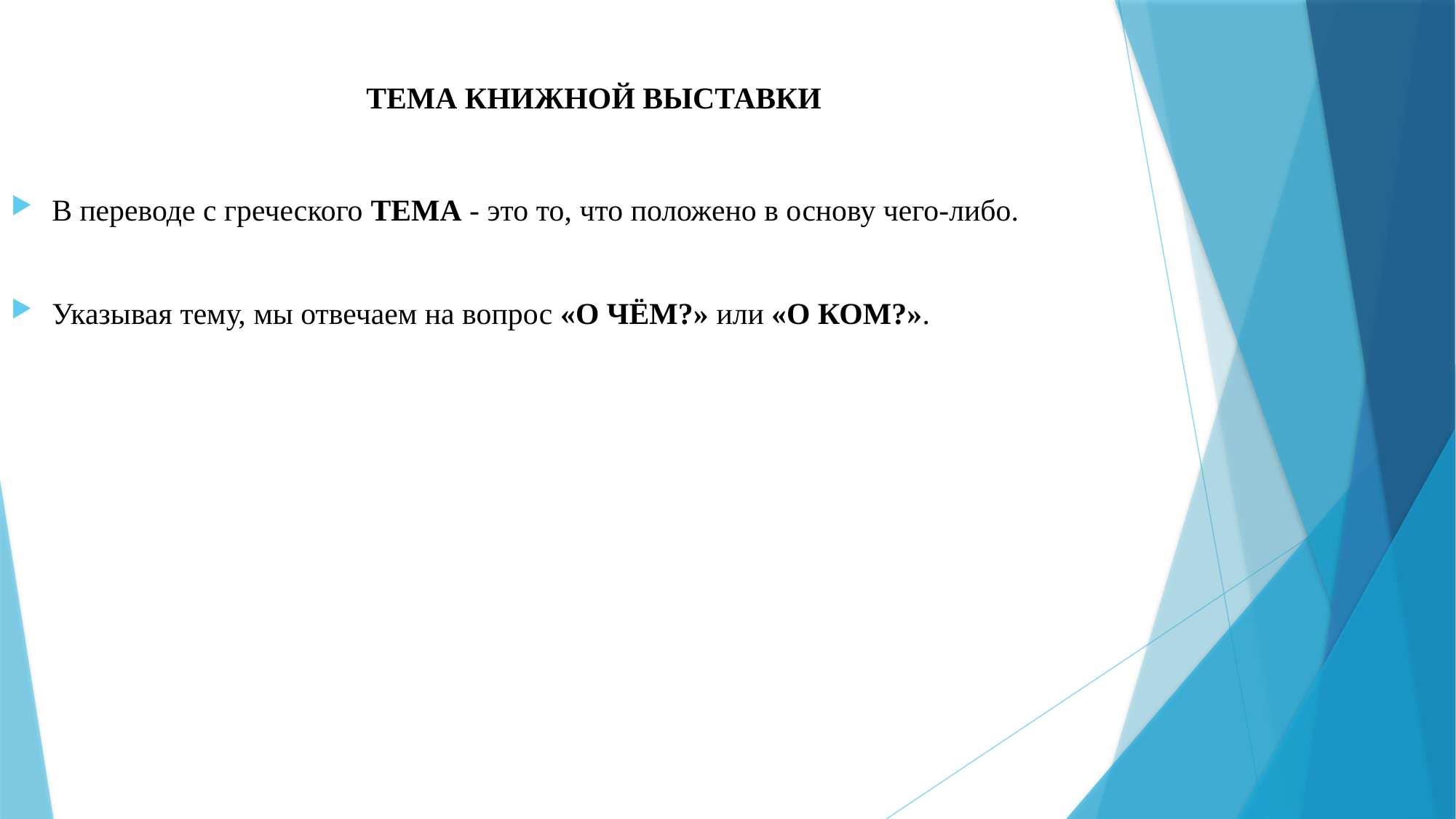

# ТЕМА КНИЖНОЙ ВЫСТАВКИ
В переводе с греческого ТЕМА - это то, что положено в основу чего-либо.

Указывая тему, мы отвечаем на вопрос «О ЧЁМ?» или «О КОМ?».